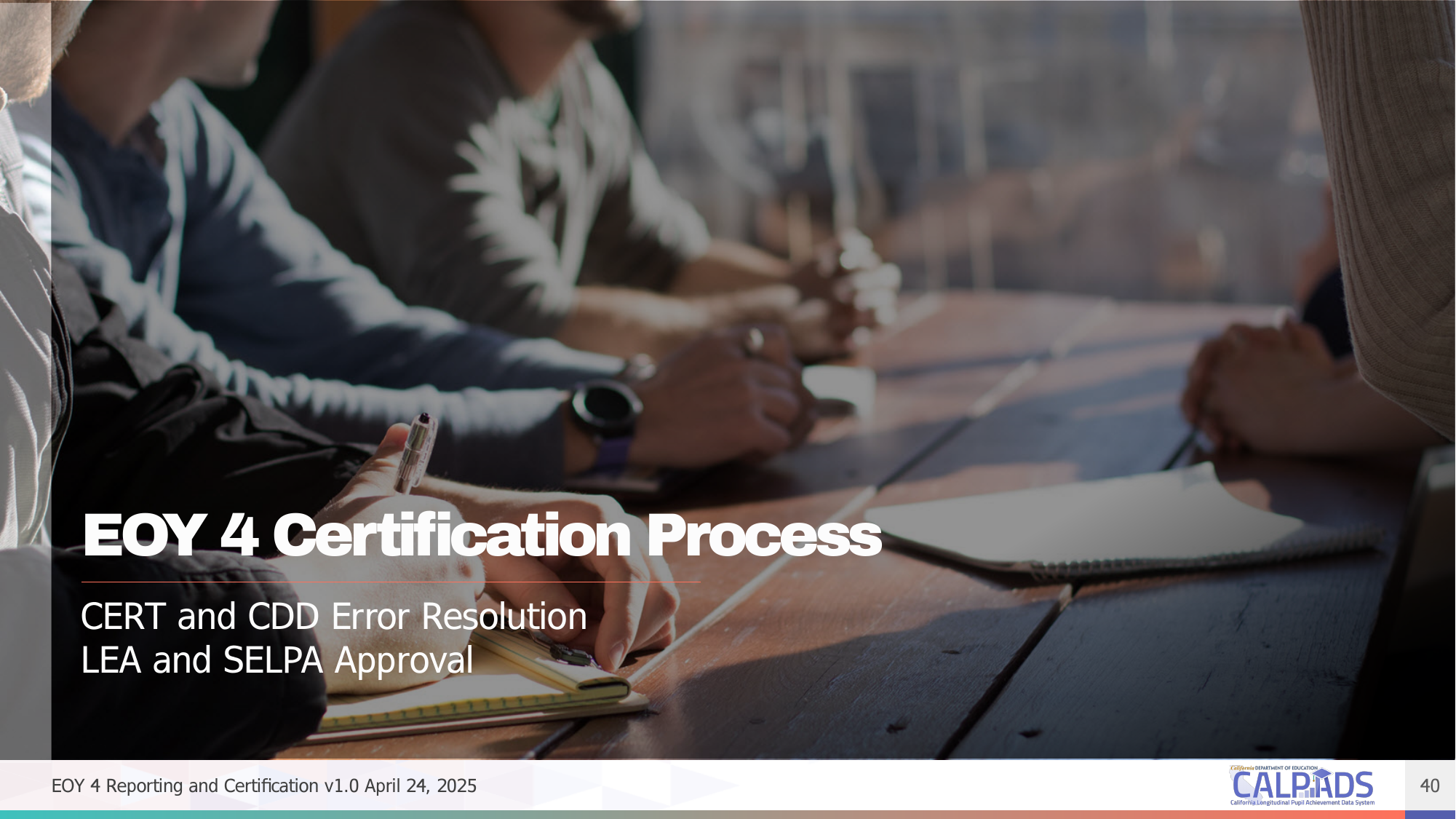

# EOY 4 Certification Process
CERT and CDD Error Resolution
LEA and SELPA Approval
EOY 4 Reporting and Certification v1.0 April 24, 2025
40